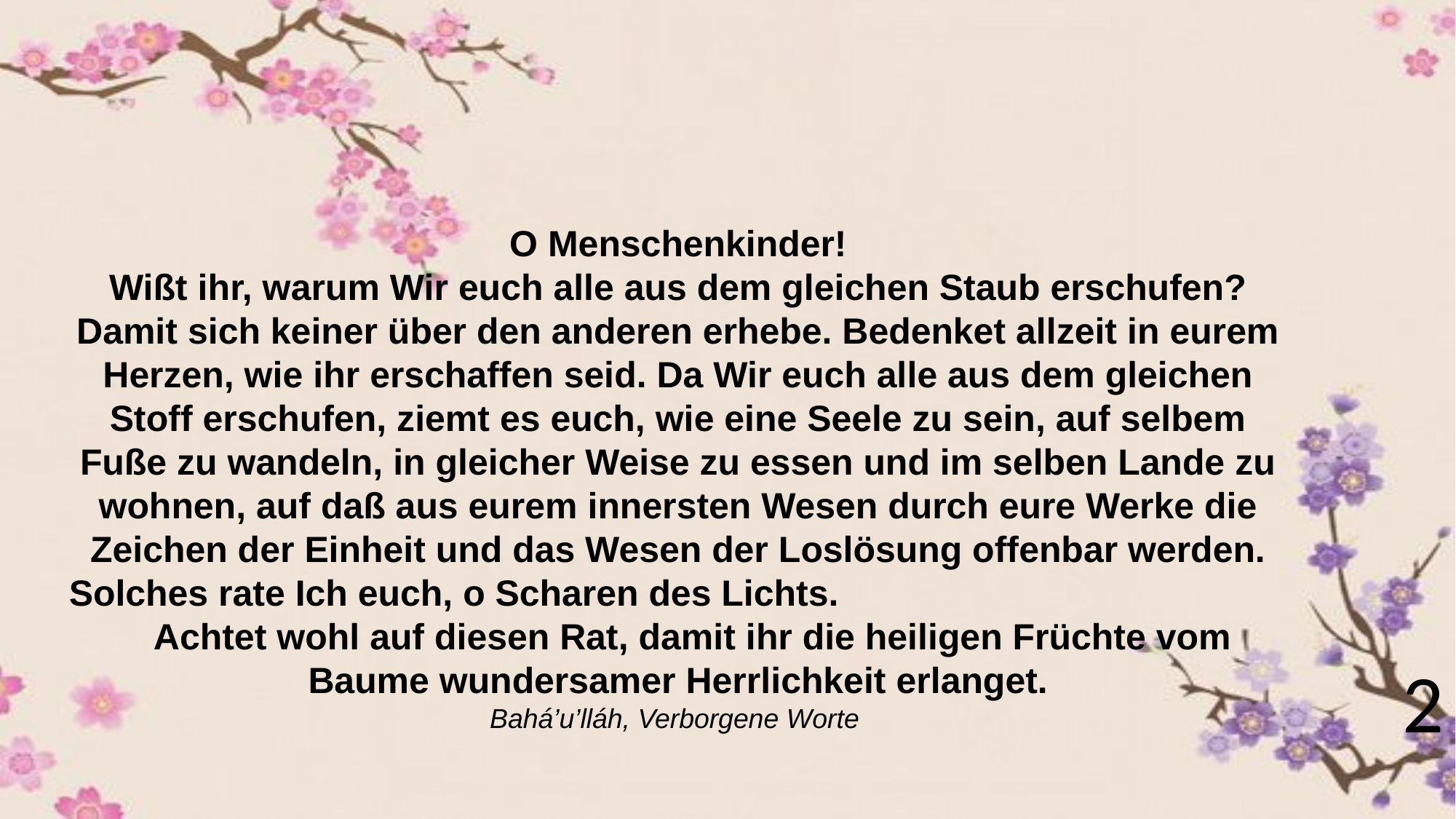

O Menschenkinder!
Wißt ihr, warum Wir euch alle aus dem gleichen Staub erschufen? Damit sich keiner über den anderen erhebe. Bedenket allzeit in eurem Herzen, wie ihr erschaffen seid. Da Wir euch alle aus dem gleichen Stoff erschufen, ziemt es euch, wie eine Seele zu sein, auf selbem Fuße zu wandeln, in gleicher Weise zu essen und im selben Lande zu wohnen, auf daß aus eurem innersten Wesen durch eure Werke die Zeichen der Einheit und das Wesen der Loslösung offenbar werden. Solches rate Ich euch, o Scharen des Lichts.                                                Achtet wohl auf diesen Rat, damit ihr die heiligen Früchte vom Baume wundersamer Herrlichkeit erlanget.
Bahá’u’lláh, Verborgene Worte
2